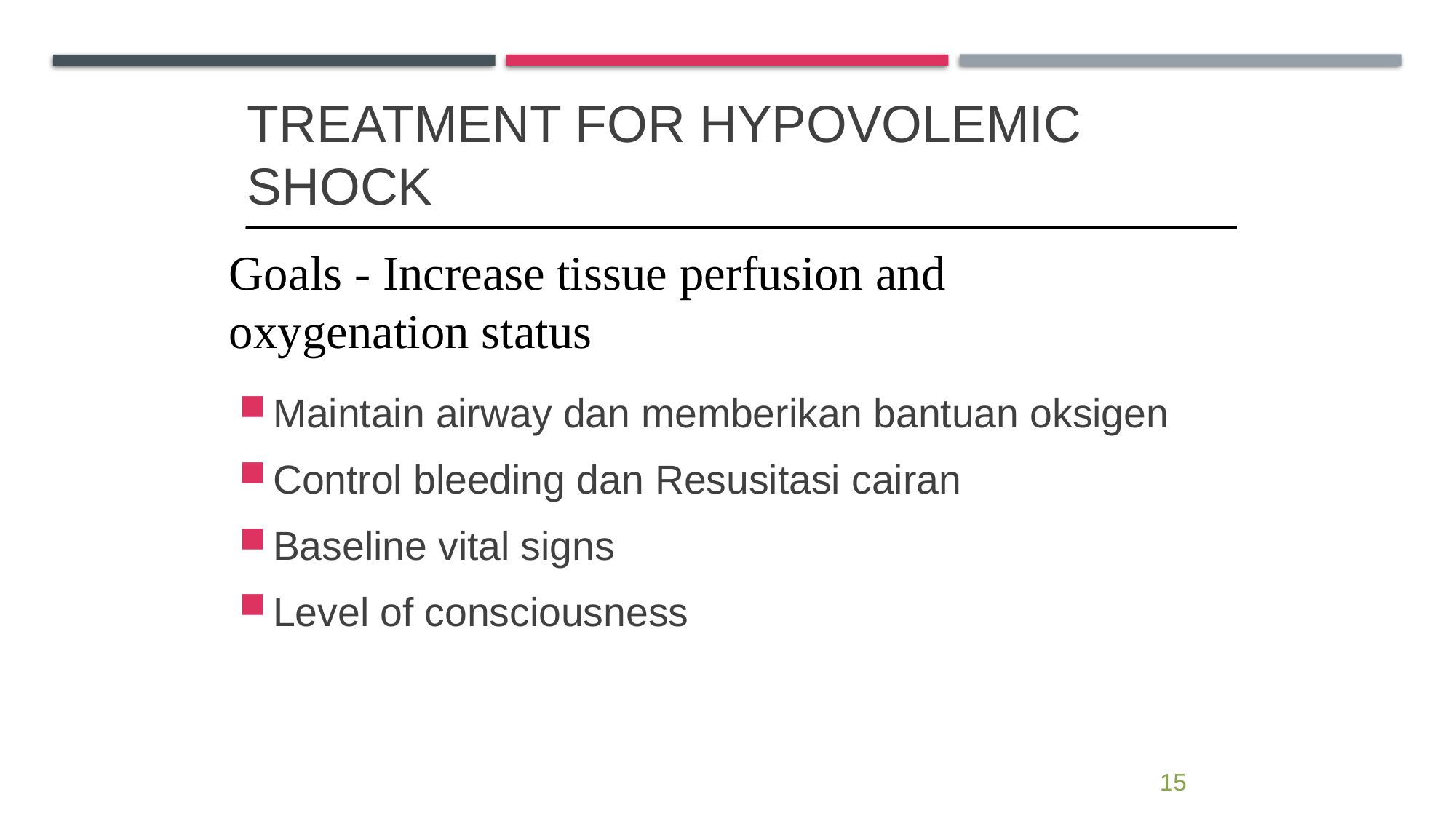

# Treatment for Hypovolemic Shock

Goals - Increase tissue perfusion and oxygenation status

Maintain airway dan memberikan bantuan oksigen
Control bleeding dan Resusitasi cairan
Baseline vital signs
Level of consciousness
Core Skills
Treat for Shock
15